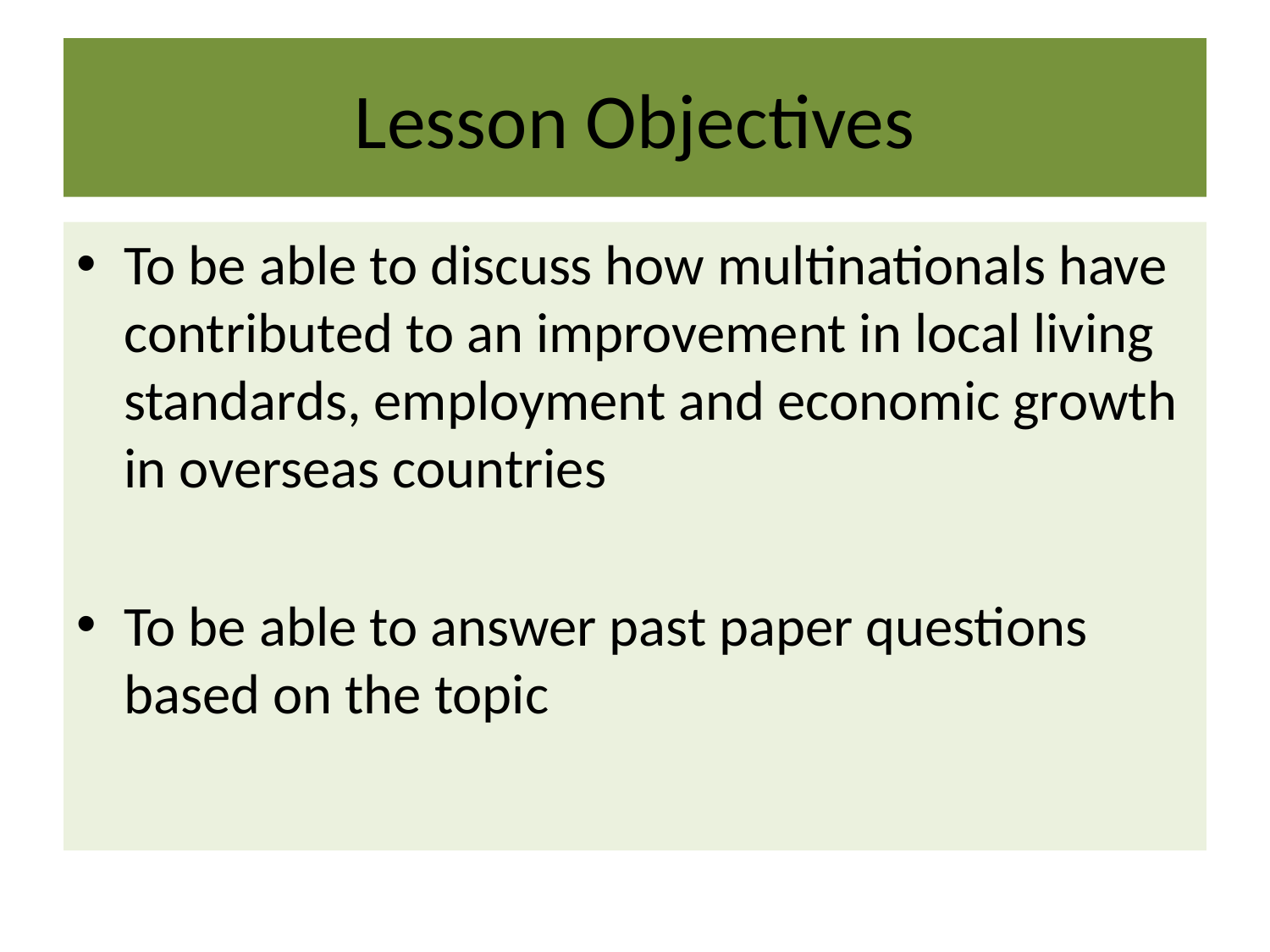

# Lesson Objectives
To be able to discuss how multinationals have contributed to an improvement in local living standards, employment and economic growth in overseas countries

To be able to answer past paper questions based on the topic